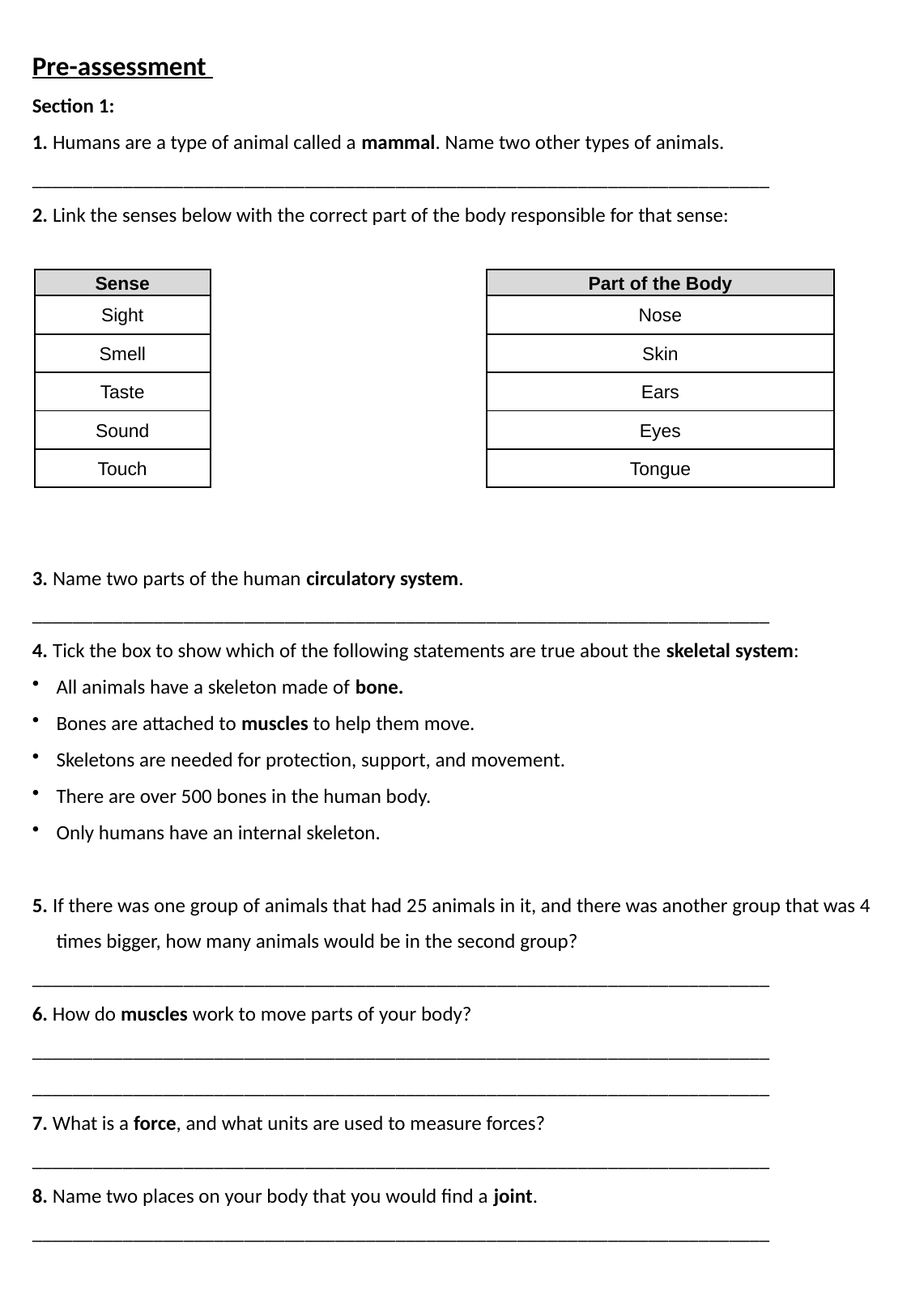

Pre-assessment
Section 1:
1. Humans are a type of animal called a mammal. Name two other types of animals.
_________________________________________________________________________
2. Link the senses below with the correct part of the body responsible for that sense:

3. Name two parts of the human circulatory system.
_________________________________________________________________________
4. Tick the box to show which of the following statements are true about the skeletal system:
All animals have a skeleton made of bone.
Bones are attached to muscles to help them move.
Skeletons are needed for protection, support, and movement.
There are over 500 bones in the human body.
Only humans have an internal skeleton.

5. If there was one group of animals that had 25 animals in it, and there was another group that was 4 times bigger, how many animals would be in the second group?
_________________________________________________________________________
6. How do muscles work to move parts of your body?
_________________________________________________________________________
_________________________________________________________________________
7. What is a force, and what units are used to measure forces?
_________________________________________________________________________
8. Name two places on your body that you would find a joint.
_________________________________________________________________________
| Sense |  | Part of the Body |
| --- | --- | --- |
| Sight |  | Nose |
| Smell |  | Skin |
| Taste |  | Ears |
| Sound |  | Eyes |
| Touch |  | Tongue |